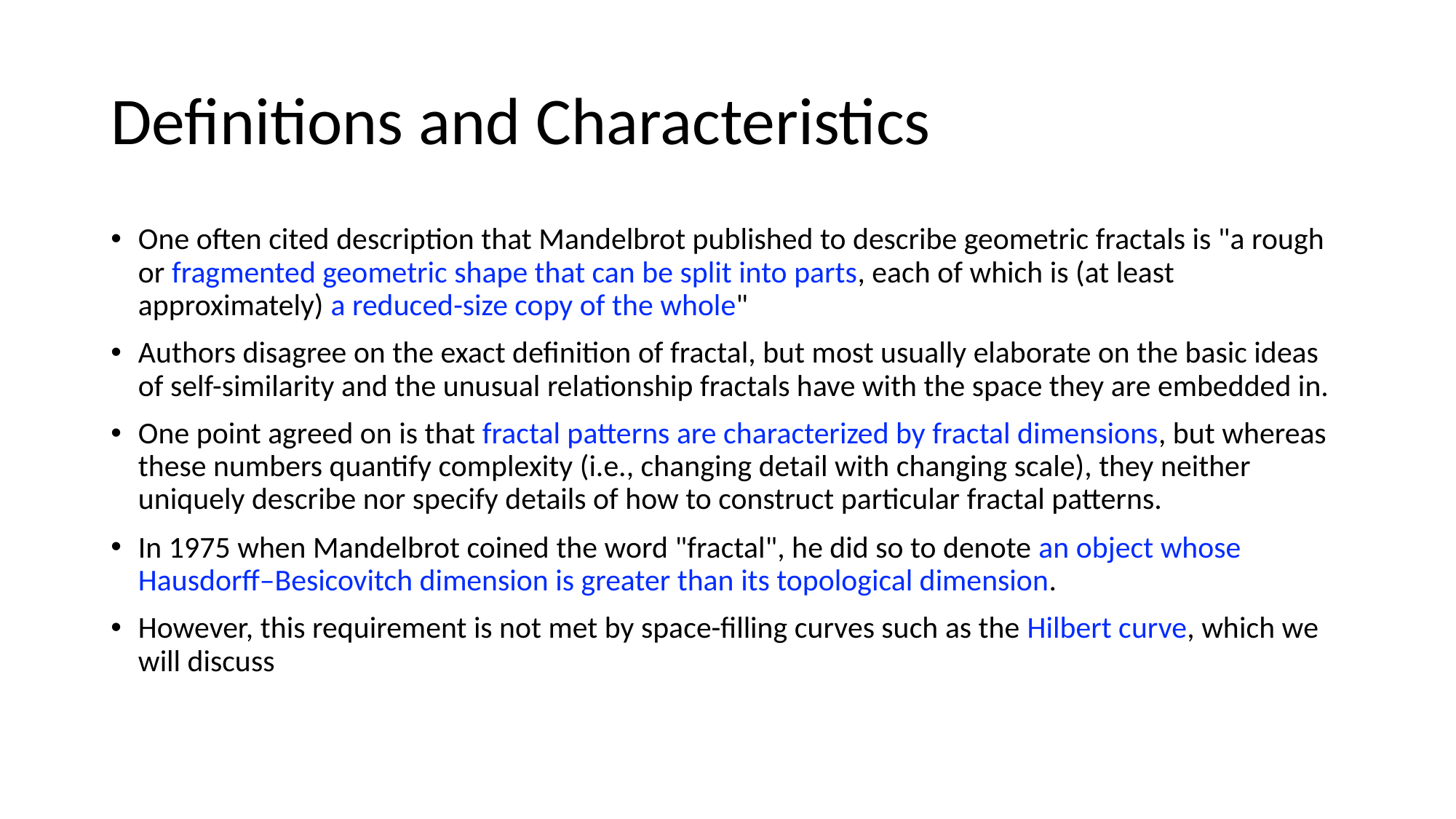

# Definitions and Characteristics
One often cited description that Mandelbrot published to describe geometric fractals is "a rough or fragmented geometric shape that can be split into parts, each of which is (at least approximately) a reduced-size copy of the whole"
Authors disagree on the exact definition of fractal, but most usually elaborate on the basic ideas of self-similarity and the unusual relationship fractals have with the space they are embedded in.
One point agreed on is that fractal patterns are characterized by fractal dimensions, but whereas these numbers quantify complexity (i.e., changing detail with changing scale), they neither uniquely describe nor specify details of how to construct particular fractal patterns.
In 1975 when Mandelbrot coined the word "fractal", he did so to denote an object whose Hausdorff–Besicovitch dimension is greater than its topological dimension.
However, this requirement is not met by space-filling curves such as the Hilbert curve, which we will discuss